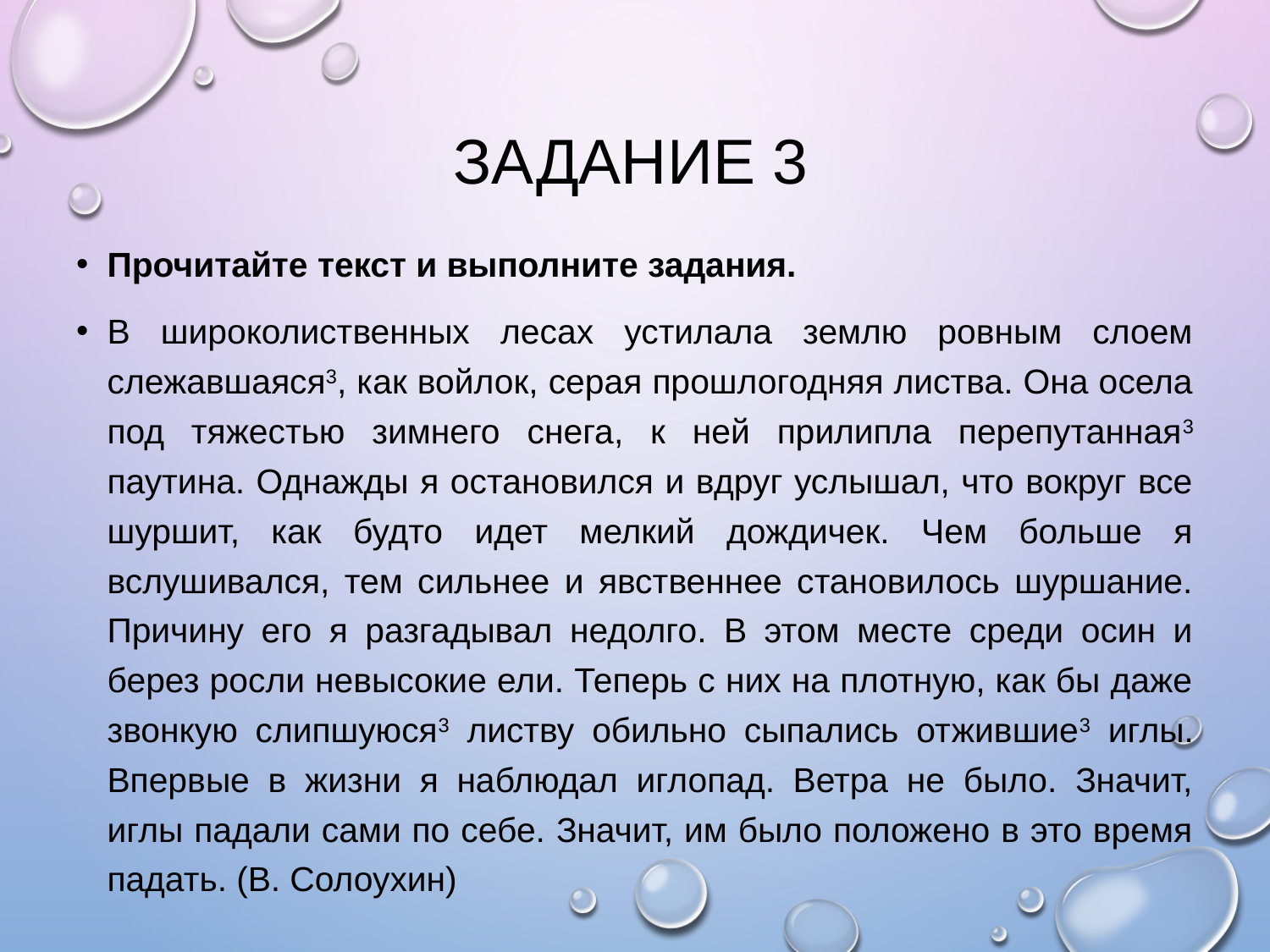

# Задание 3
Прочитайте текст и выполните задания.
В широколиственных лесах устилала землю ровным слоем слежавшаяся3, как войлок, серая прошлогодняя листва. Она осела под тяжестью зимнего снега, к ней прилипла перепутанная3 паутина. Однажды я остановился и вдруг услышал, что вокруг все шуршит, как будто идет мелкий дождичек. Чем больше я вслушивался, тем сильнее и явственнее становилось шуршание. Причину его я разгадывал недолго. В этом месте среди осин и берез росли невысокие ели. Теперь с них на плотную, как бы даже звонкую слипшуюся3 листву обильно сыпались отжившие3 иглы. Впервые в жизни я наблюдал иглопад. Ветра не было. Значит, иглы падали сами по себе. Значит, им было положено в это время падать. (В. Солоухин)